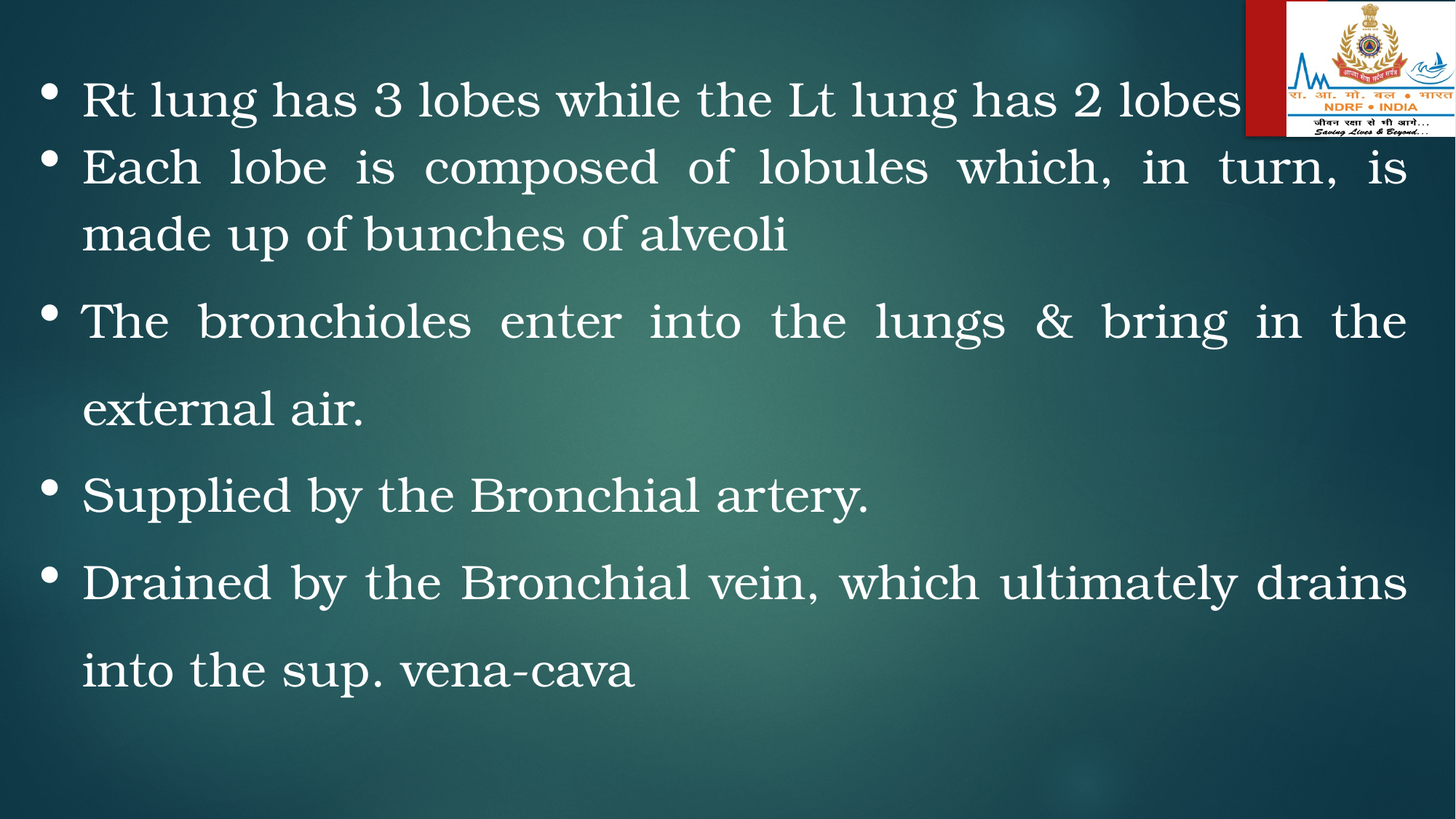

Rt lung has 3 lobes while the Lt lung has 2 lobes
Each lobe is composed of lobules which, in turn, is made up of bunches of alveoli
The bronchioles enter into the lungs & bring in the external air.
Supplied by the Bronchial artery.
Drained by the Bronchial vein, which ultimately drains into the sup. vena-cava